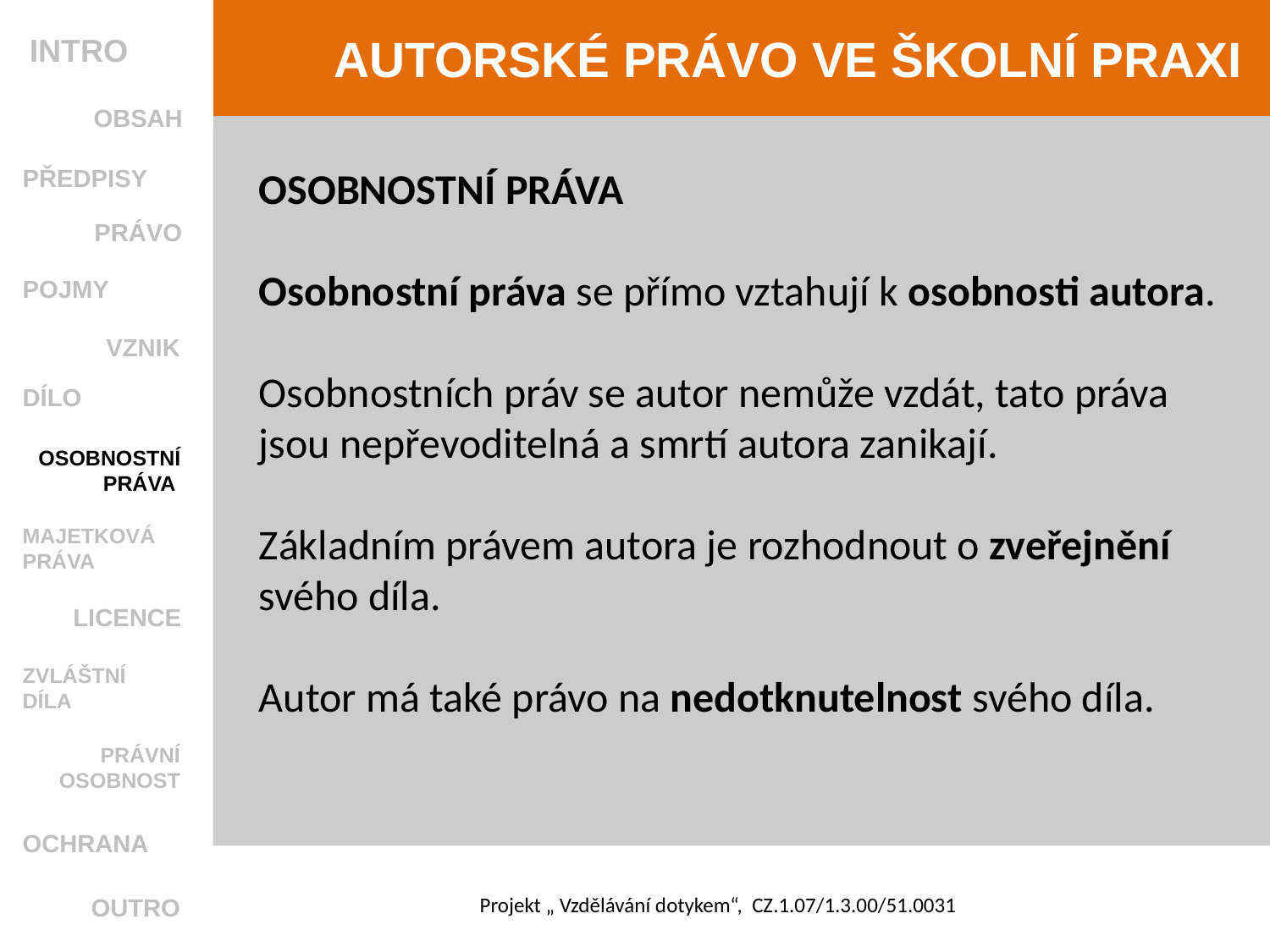

INTRO
OBSAH
PŘEDPISY
OSOBNOSTNÍ PRÁVA

Osobnostní práva se přímo vztahují k osobnosti autora.

Osobnostních práv se autor nemůže vzdát, tato práva jsou nepřevoditelná a smrtí autora zanikají.

Základním právem autora je rozhodnout o zveřejnění svého díla.

Autor má také právo na nedotknutelnost svého díla.
PRÁVO
POJMY
VZNIK
DÍLO
OSOBNOSTNÍ
PRÁVA
MAJETKOVÁ
PRÁVA
LICENCE
ZVLÁŠTNÍ
DÍLA
PRÁVNÍ
OSOBNOST
OCHRANA
OUTRO